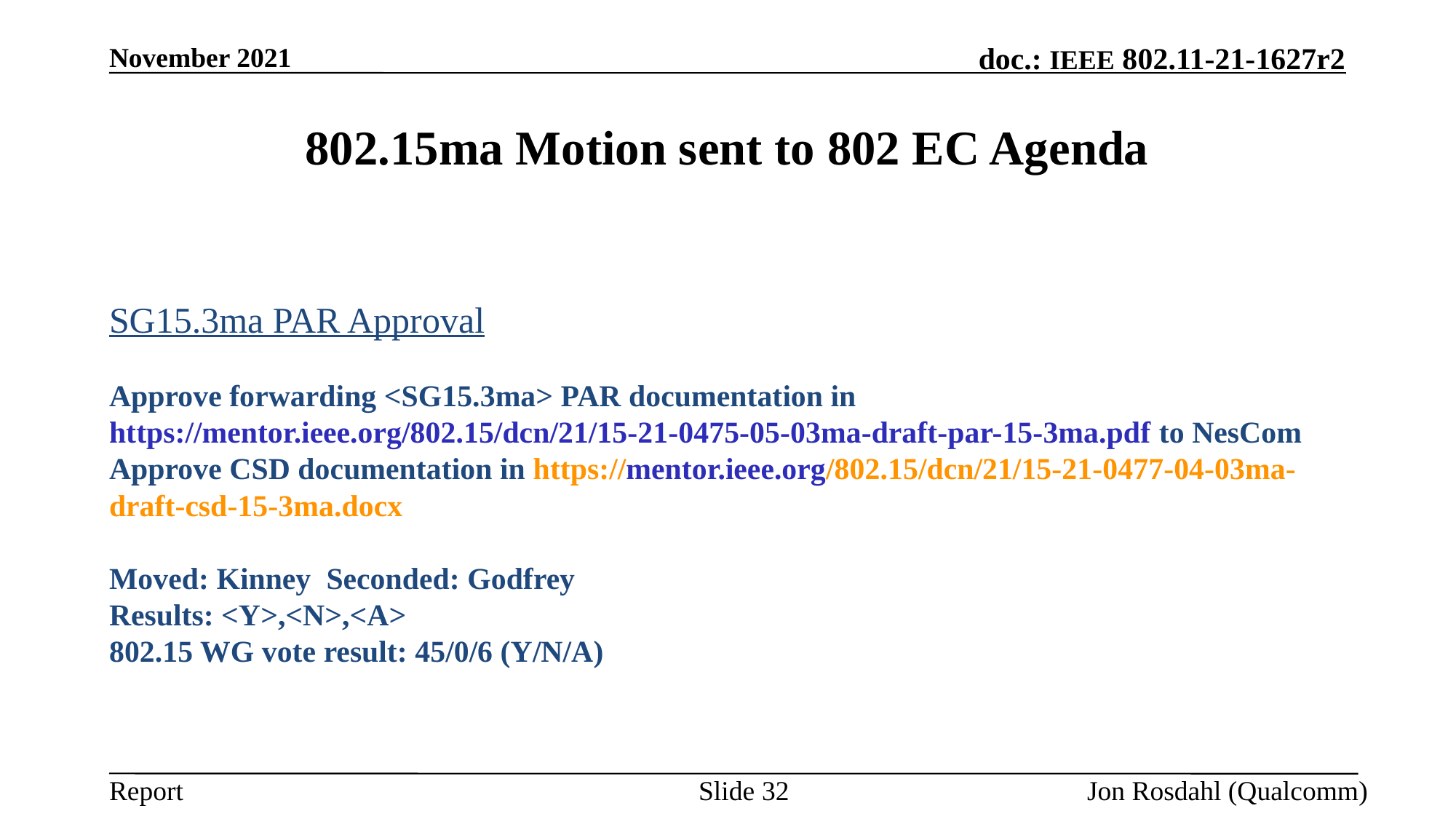

November 2021
# 802.15ma Motion sent to 802 EC Agenda
SG15.3ma PAR Approval

Approve forwarding <SG15.3ma> PAR documentation in https://mentor.ieee.org/802.15/dcn/21/15-21-0475-05-03ma-draft-par-15-3ma.pdf to NesCom
Approve CSD documentation in https://mentor.ieee.org/802.15/dcn/21/15-21-0477-04-03ma-draft-csd-15-3ma.docx
Moved: Kinney  Seconded: Godfrey
Results: <Y>,<N>,<A>
802.15 WG vote result: 45/0/6 (Y/N/A)
Slide 32
Jon Rosdahl (Qualcomm)